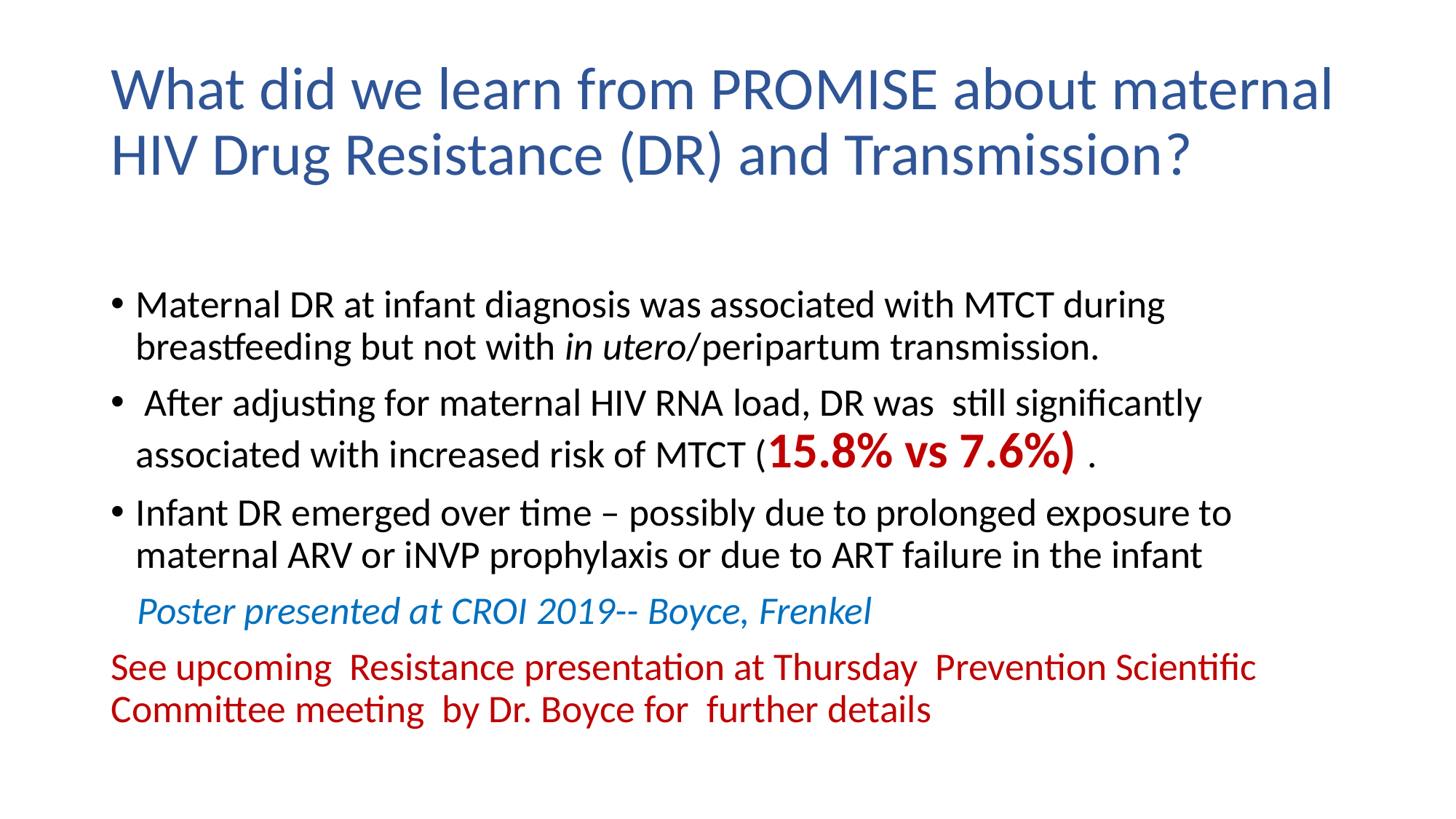

# What did we learn from PROMISE about maternal HIV Drug Resistance (DR) and Transmission?

Maternal DR at infant diagnosis was associated with MTCT during breastfeeding but not with in utero/peripartum transmission.
 After adjusting for maternal HIV RNA load, DR was  still significantly associated with increased risk of MTCT (15.8% vs 7.6%) .
Infant DR emerged over time – possibly due to prolonged exposure to maternal ARV or iNVP prophylaxis or due to ART failure in the infant
   Poster presented at CROI 2019-- Boyce, Frenkel
See upcoming  Resistance presentation at Thursday  Prevention Scientific Committee meeting  by Dr. Boyce for  further details